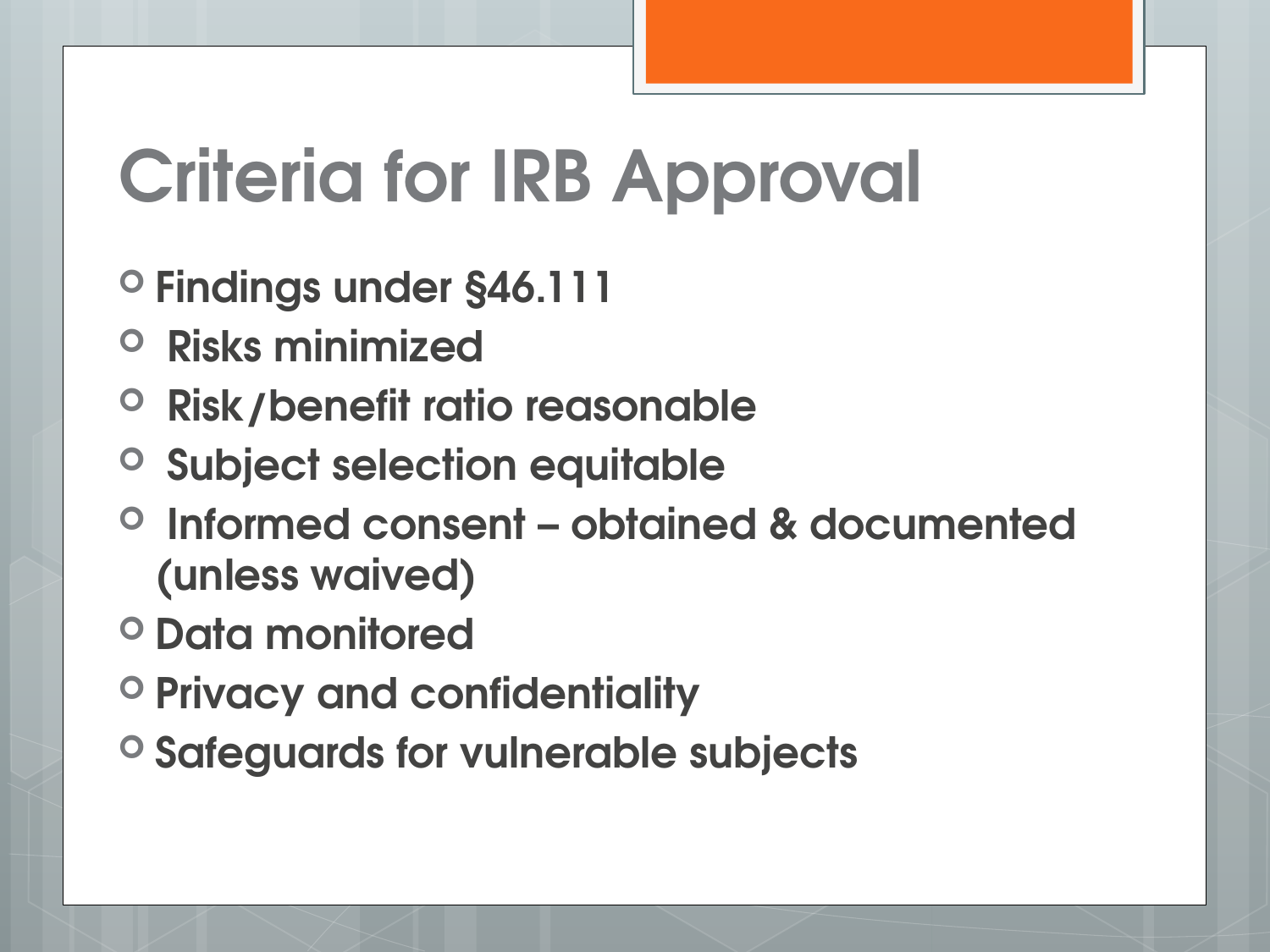

# Criteria for IRB Approval
Findings under §46.111
 Risks minimized
 Risk/benefit ratio reasonable
 Subject selection equitable
 Informed consent – obtained & documented (unless waived)
Data monitored
Privacy and confidentiality
Safeguards for vulnerable subjects